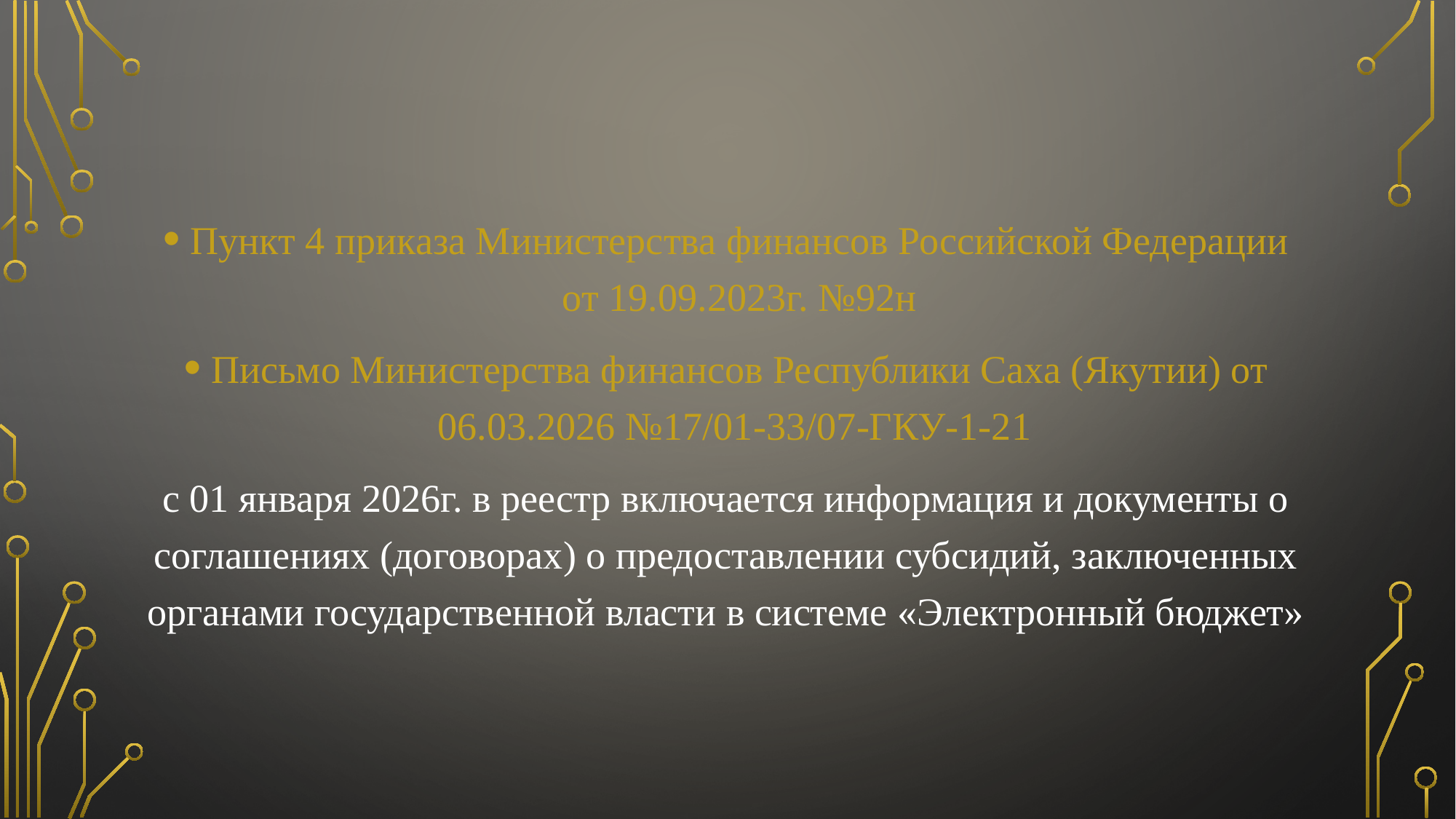

Пункт 4 приказа Министерства финансов Российской Федерации от 19.09.2023г. №92н
Письмо Министерства финансов Республики Саха (Якутии) от 06.03.2026 №17/01-33/07-ГКУ-1-21
с 01 января 2026г. в реестр включается информация и документы о соглашениях (договорах) о предоставлении субсидий, заключенных органами государственной власти в системе «Электронный бюджет»